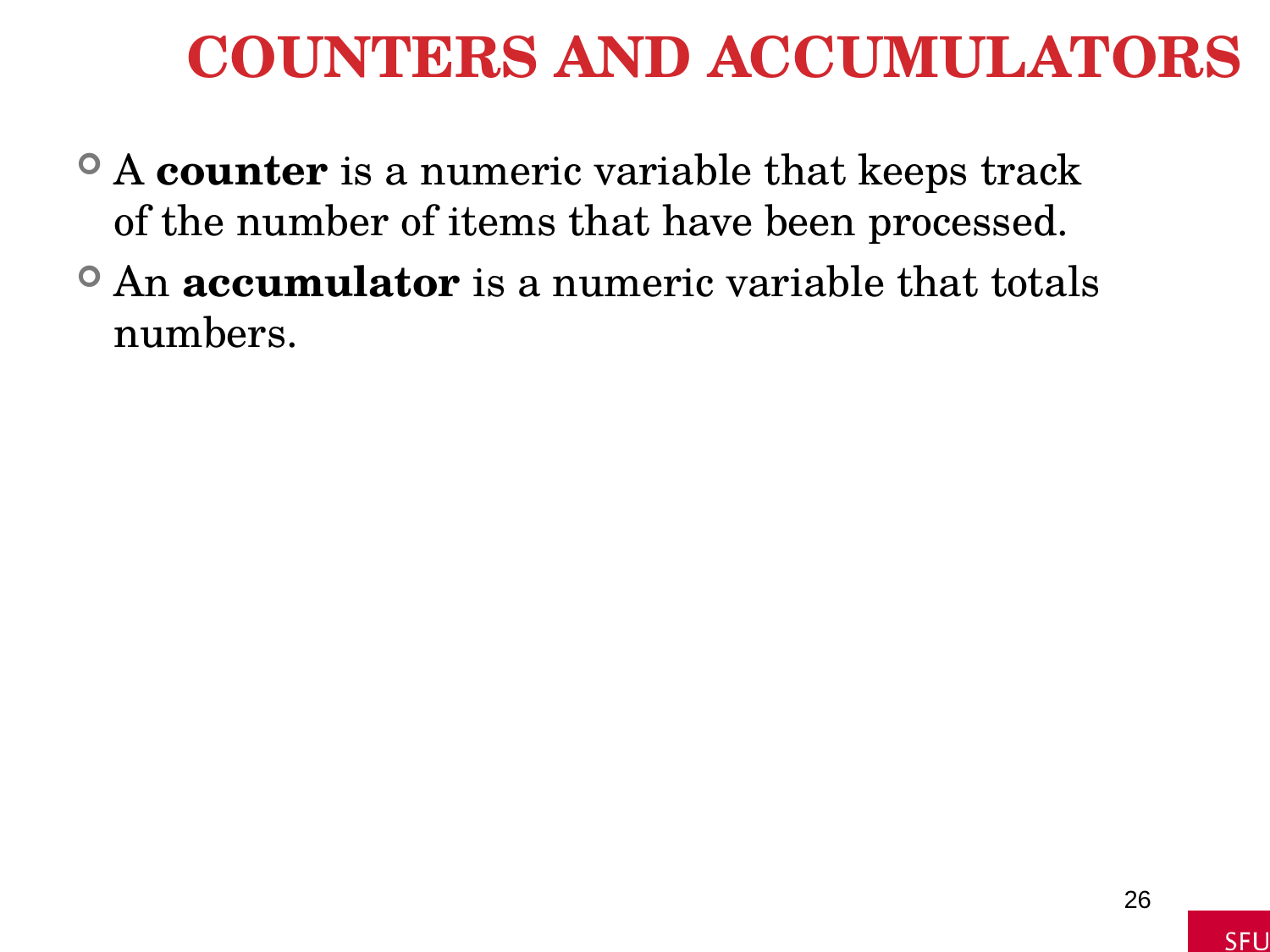

# Counters and Accumulators
A counter is a numeric variable that keeps track of the number of items that have been processed.
An accumulator is a numeric variable that totals numbers.
26